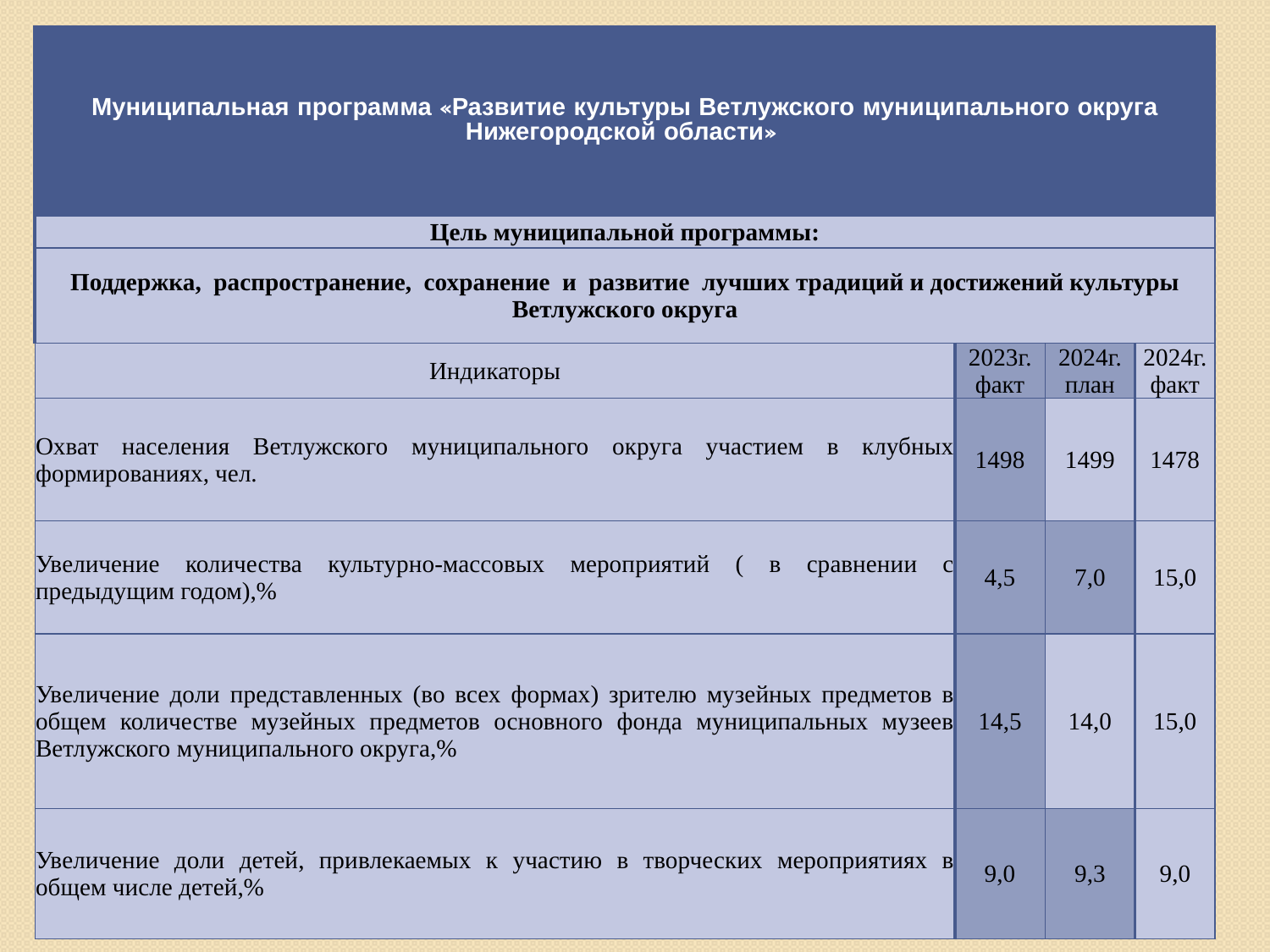

| Муниципальная программа «Развитие культуры Ветлужского муниципального округа Нижегородской области» |  |  |  |
| --- | --- | --- | --- |
| Цель муниципальной программы: |  |  |  |
| Поддержка, распространение, сохранение и развитие лучших традиций и достижений культуры Ветлужского округа |  |  |  |
| Индикаторы | 2023г. факт | 2024г. план | 2024г. факт |
| Охват населения Ветлужского муниципального округа участием в клубных формированиях, чел. | 1498 | 1499 | 1478 |
| Увеличение количества культурно-массовых мероприятий ( в сравнении с предыдущим годом),% | 4,5 | 7,0 | 15,0 |
| Увеличение доли представленных (во всех формах) зрителю музейных предметов в общем количестве музейных предметов основного фонда муниципальных музеев Ветлужского муниципального округа,% | 14,5 | 14,0 | 15,0 |
| Увеличение доли детей, привлекаемых к участию в творческих мероприятиях в общем числе детей,% | 9,0 | 9,3 | 9,0 |